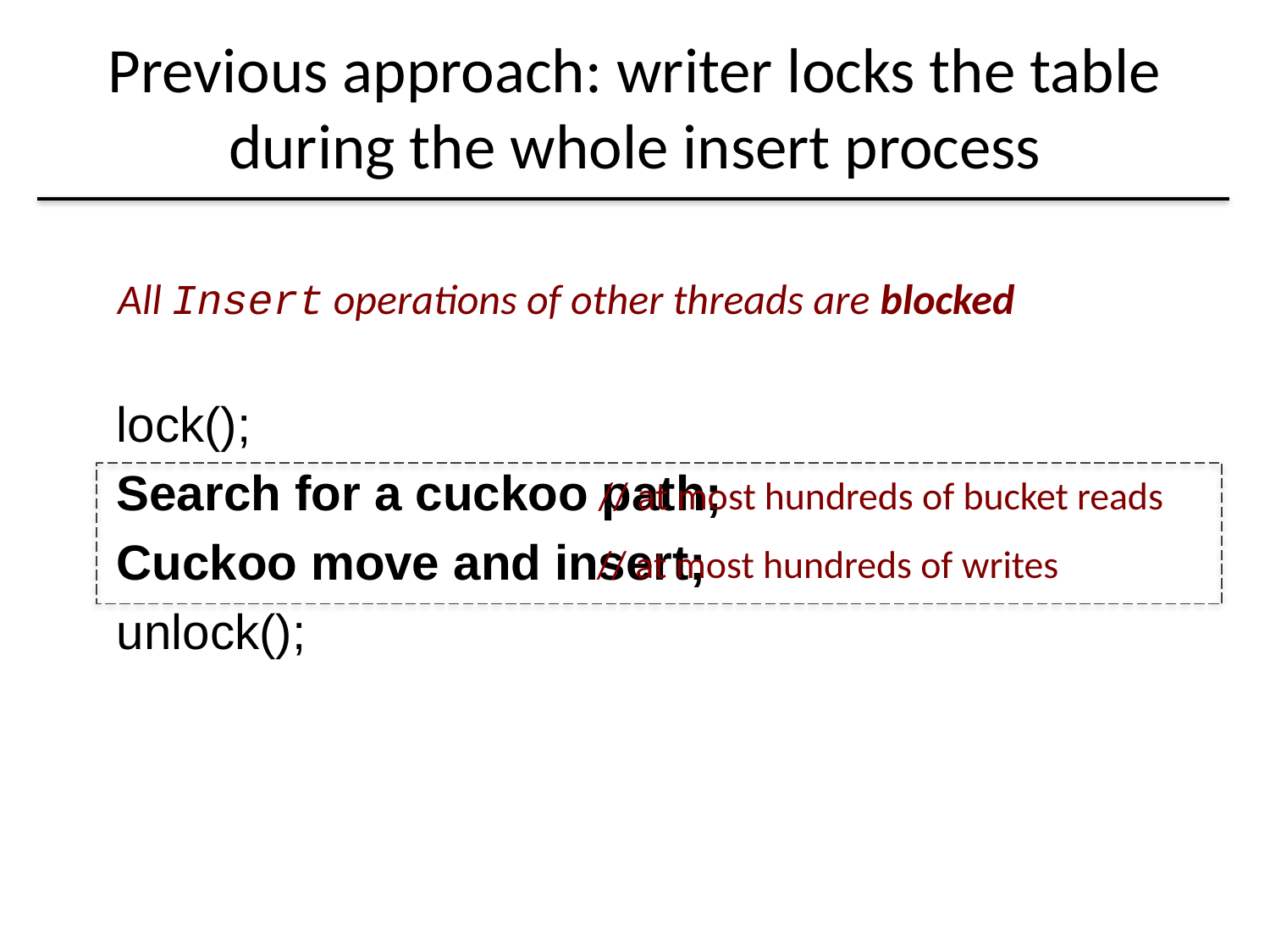

# Previous approach: writer locks the table during the whole insert process
All Insert operations of other threads are blocked
lock();
Search for a cuckoo path;
Cuckoo move and insert;
unlock();

// at most hundreds of bucket reads
// at most hundreds of writes